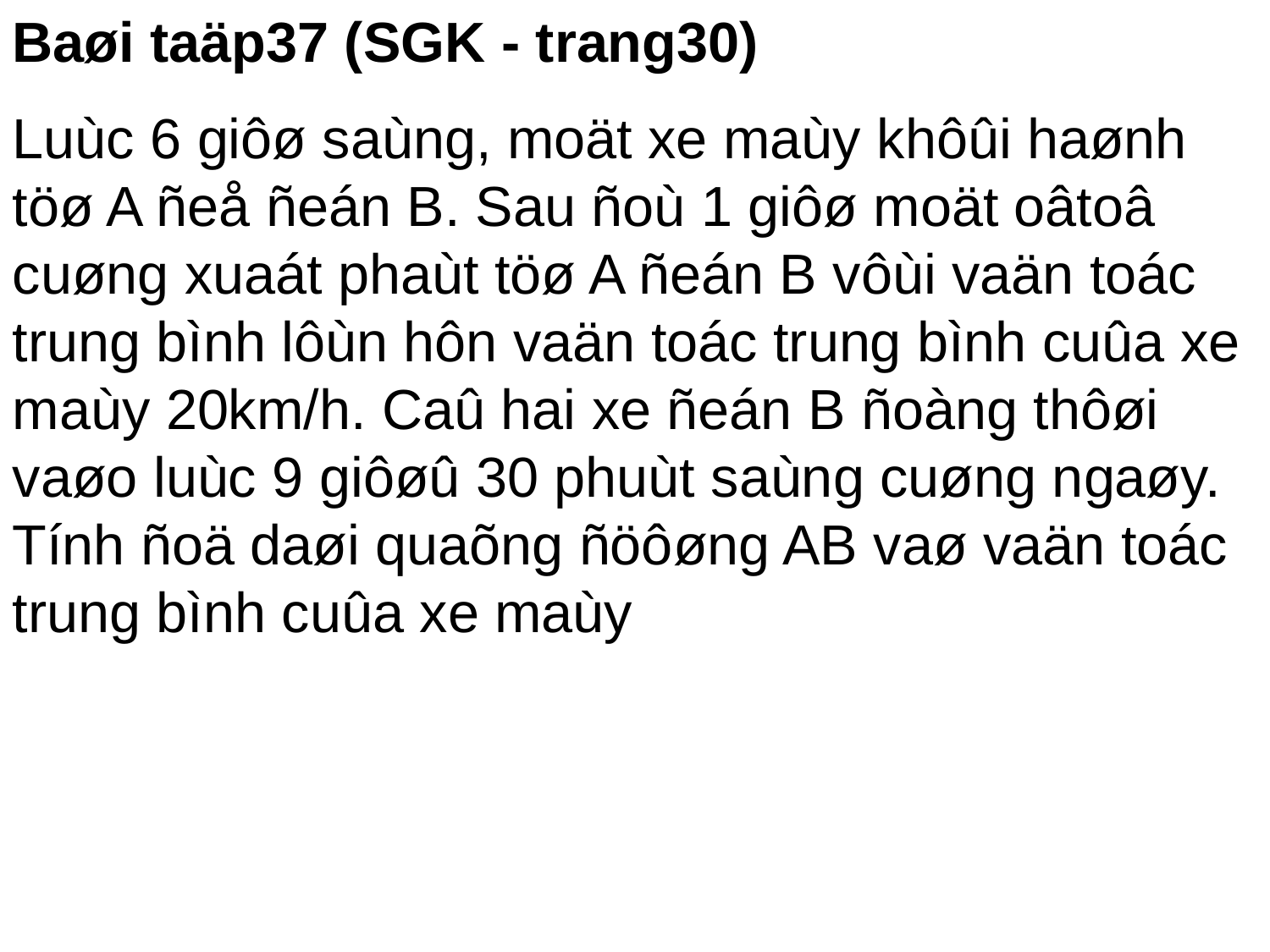

Baøi taäp37 (SGK - trang30)
Luùc 6 giôø saùng, moät xe maùy khôûi haønh töø A ñeå ñeán B. Sau ñoù 1 giôø moät oâtoâ cuøng xuaát phaùt töø A ñeán B vôùi vaän toác trung bình lôùn hôn vaän toác trung bình cuûa xe maùy 20km/h. Caû hai xe ñeán B ñoàng thôøi vaøo luùc 9 giôøû 30 phuùt saùng cuøng ngaøy. Tính ñoä daøi quaõng ñöôøng AB vaø vaän toác trung bình cuûa xe maùy